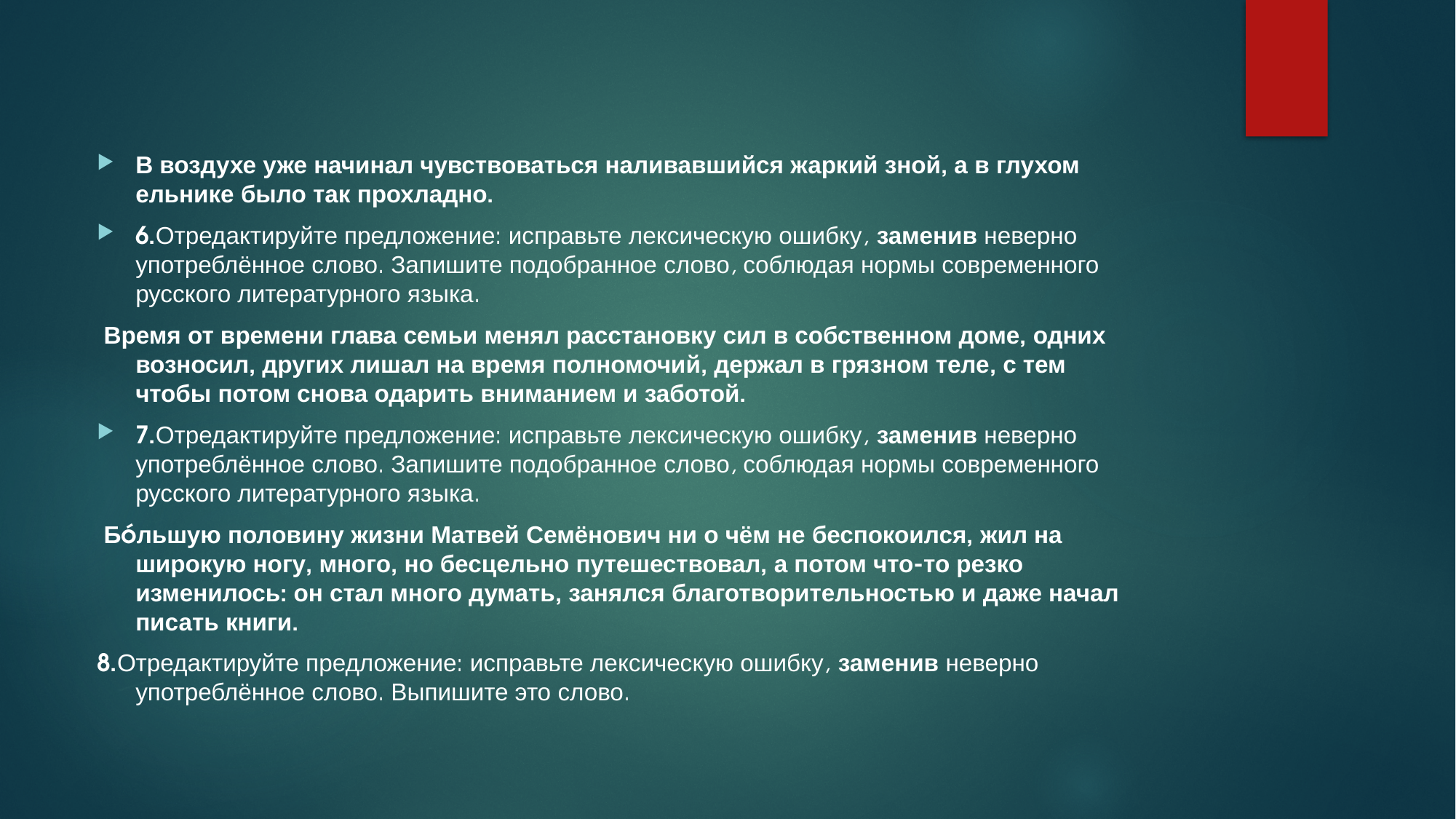

#
В воздухе уже начинал чувствоваться наливавшийся жаркий зной, а в глухом ельнике было так прохладно.
6.Отредактируйте предложение: исправьте лексическую ошибку, заменив неверно употреблённое слово. Запишите подобранное слово, соблюдая нормы современного русского литературного языка.
 Время от времени глава семьи менял расстановку сил в собственном доме, одних возносил, других лишал на время полномочий, держал в грязном теле, с тем чтобы потом снова одарить вниманием и заботой.
7.Отредактируйте предложение: исправьте лексическую ошибку, заменив неверно употреблённое слово. Запишите подобранное слово, соблюдая нормы современного русского литературного языка.
 Бóльшую половину жизни Матвей Семёнович ни о чём не беспокоился, жил на широкую ногу, много, но бесцельно путешествовал, а потом что-то резко изменилось: он стал много думать, занялся благотворительностью и даже начал писать книги.
8.Отредактируйте предложение: исправьте лексическую ошибку, заменив неверно употреблённое слово. Выпишите это слово.